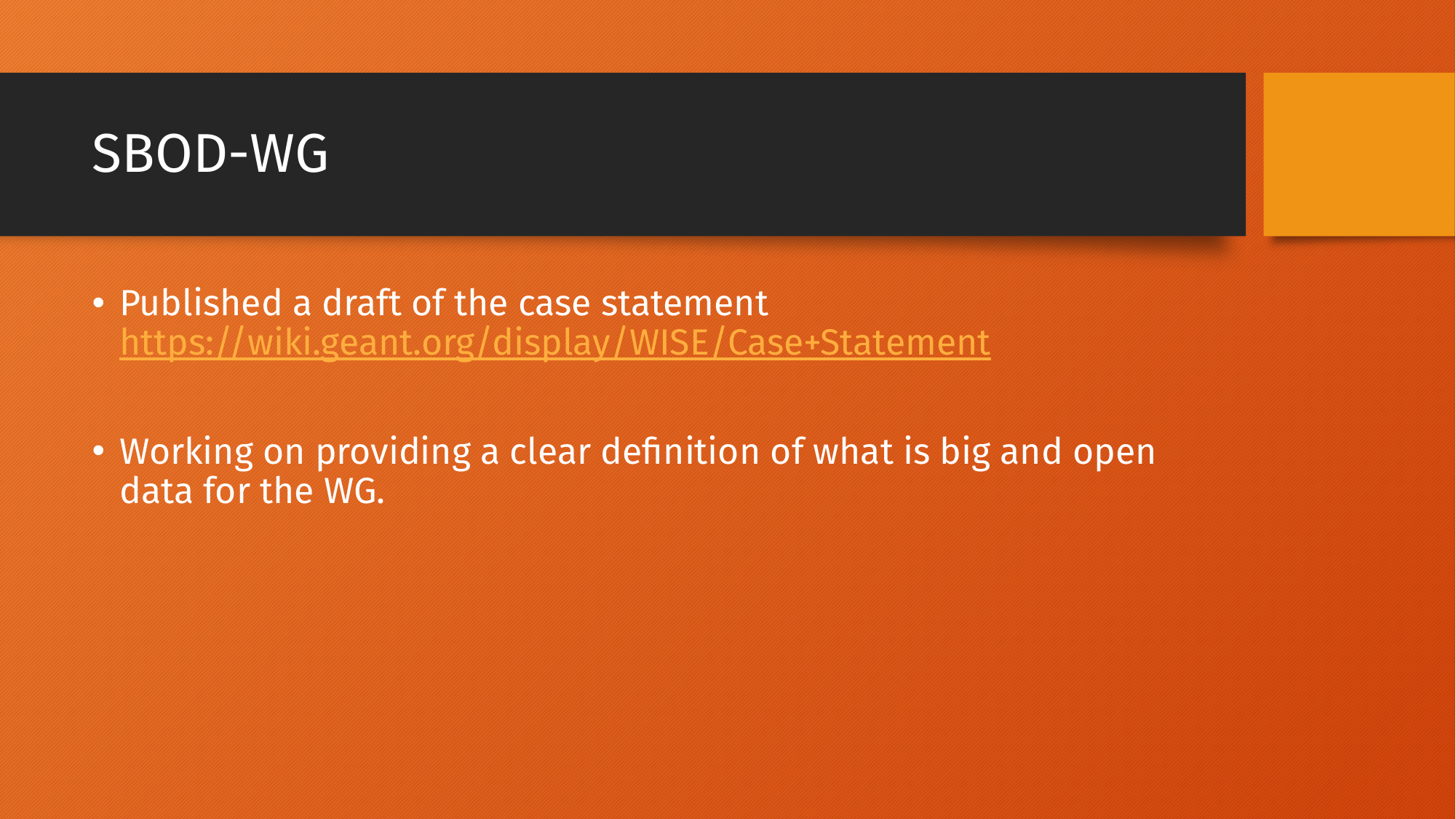

# SBOD-WG
Published a draft of the case statement
https://wiki.geant.org/display/WISE/Case+Statement

Working on providing a clear definition of what is big and open data for the WG.